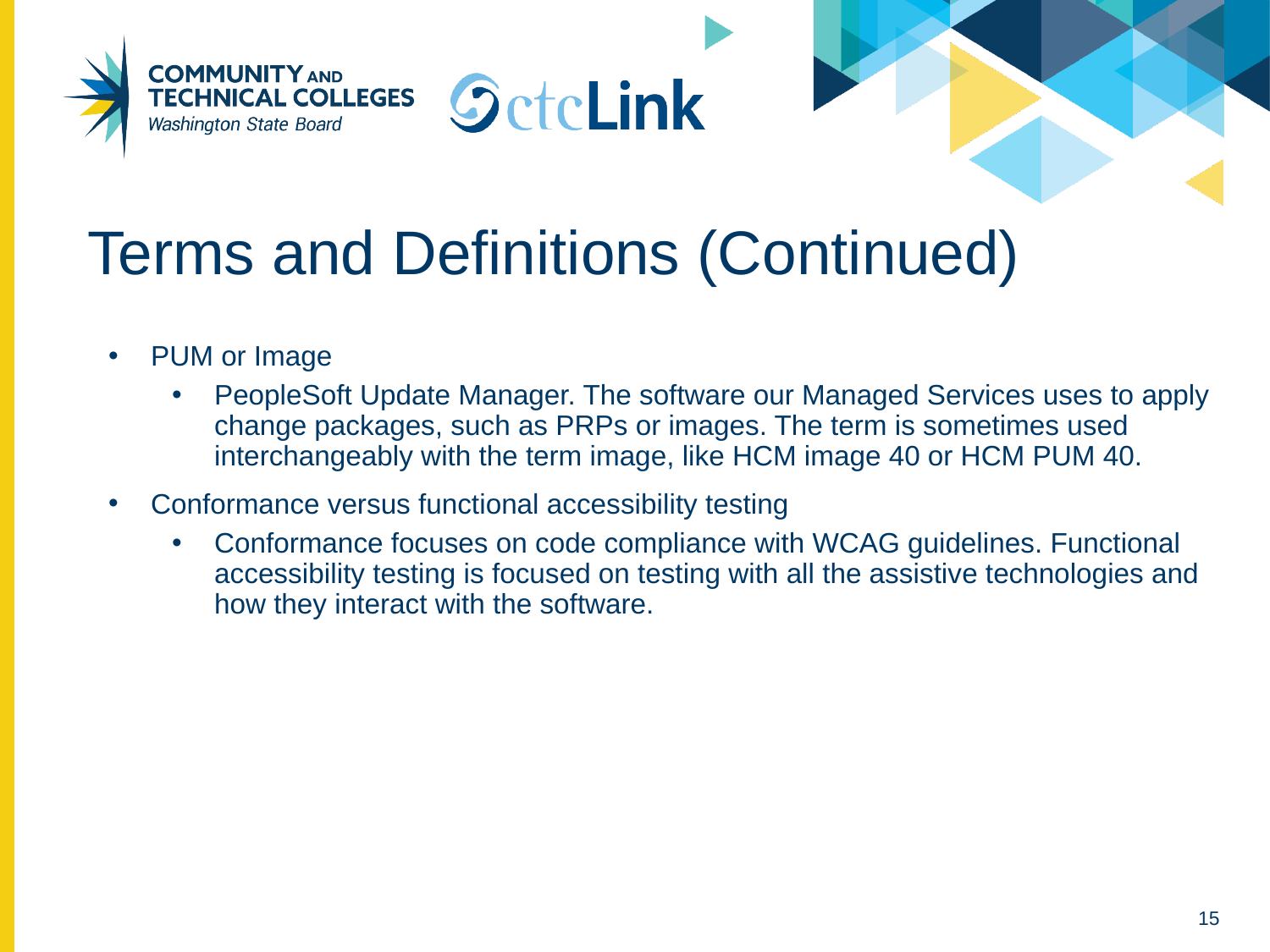

# Terms and Definitions (Continued)
PUM or Image
PeopleSoft Update Manager. The software our Managed Services uses to apply change packages, such as PRPs or images. The term is sometimes used interchangeably with the term image, like HCM image 40 or HCM PUM 40.
Conformance versus functional accessibility testing
Conformance focuses on code compliance with WCAG guidelines. Functional accessibility testing is focused on testing with all the assistive technologies and how they interact with the software.
15